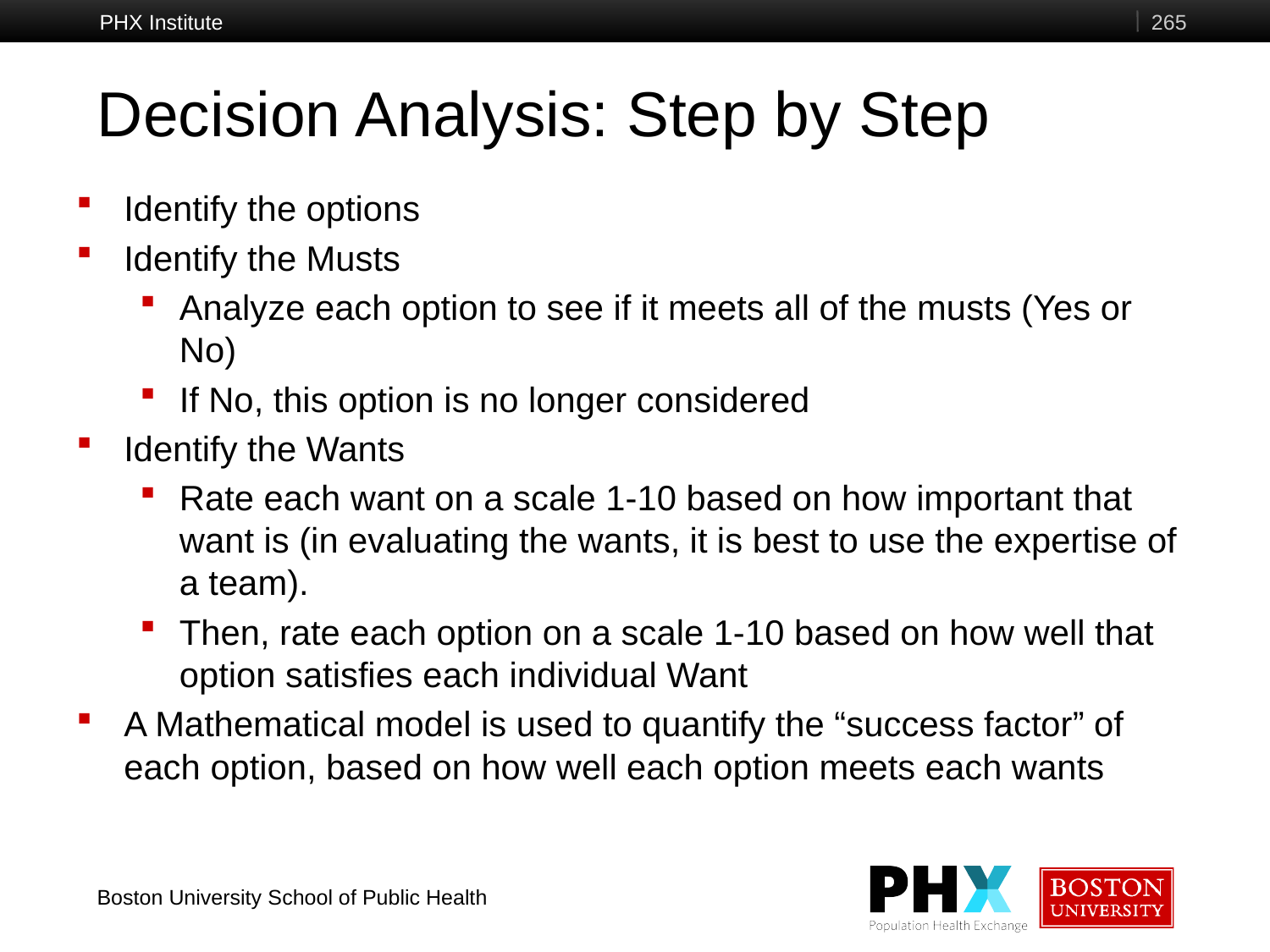

PHX Institute
265
# Decision Analysis: Step by Step
Identify the options
Identify the Musts
Analyze each option to see if it meets all of the musts (Yes or No)
If No, this option is no longer considered
Identify the Wants
Rate each want on a scale 1-10 based on how important that want is (in evaluating the wants, it is best to use the expertise of a team).
Then, rate each option on a scale 1-10 based on how well that option satisfies each individual Want
A Mathematical model is used to quantify the “success factor” of each option, based on how well each option meets each wants